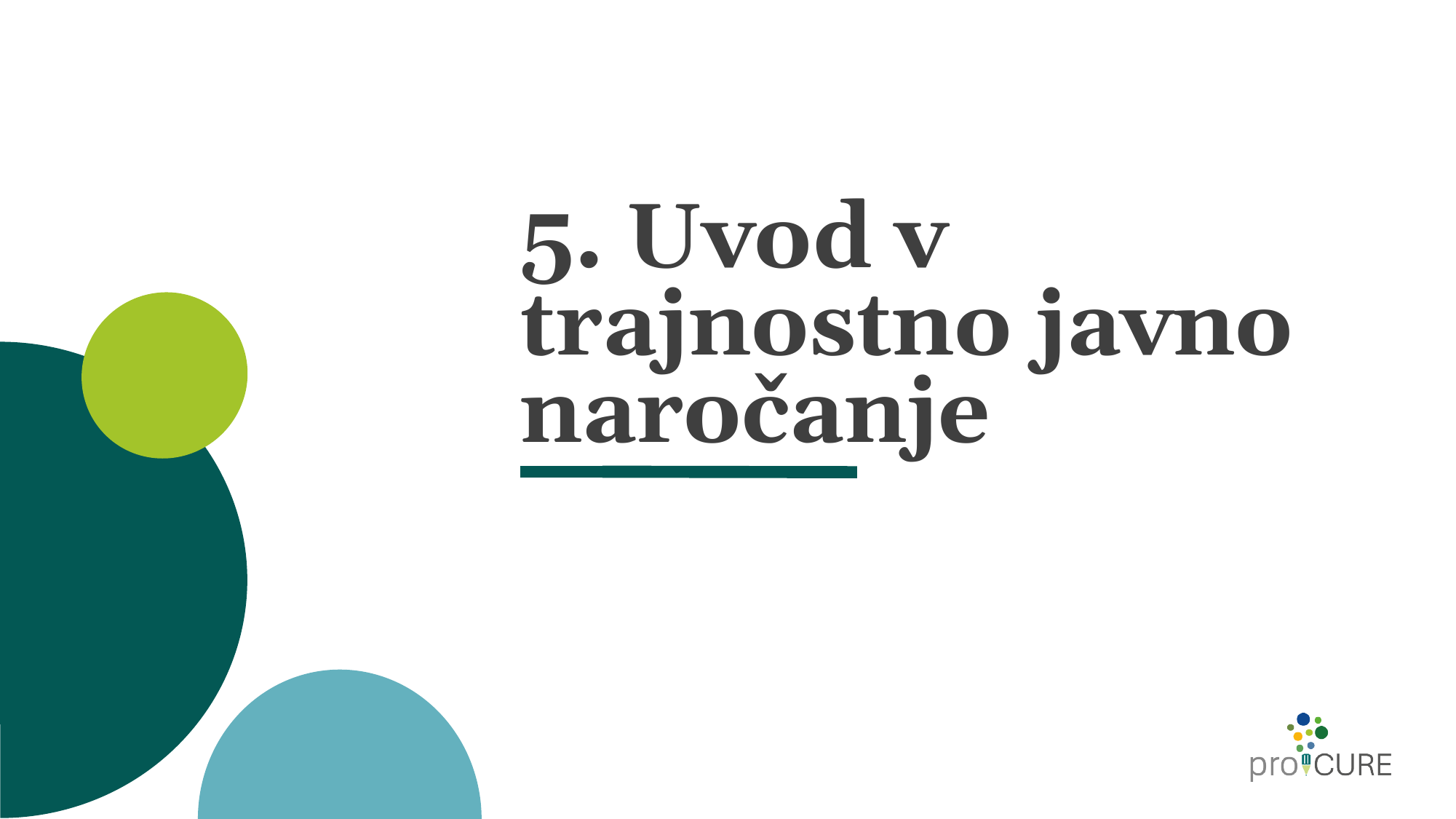

# 5. Uvod v trajnostno javno naročanje